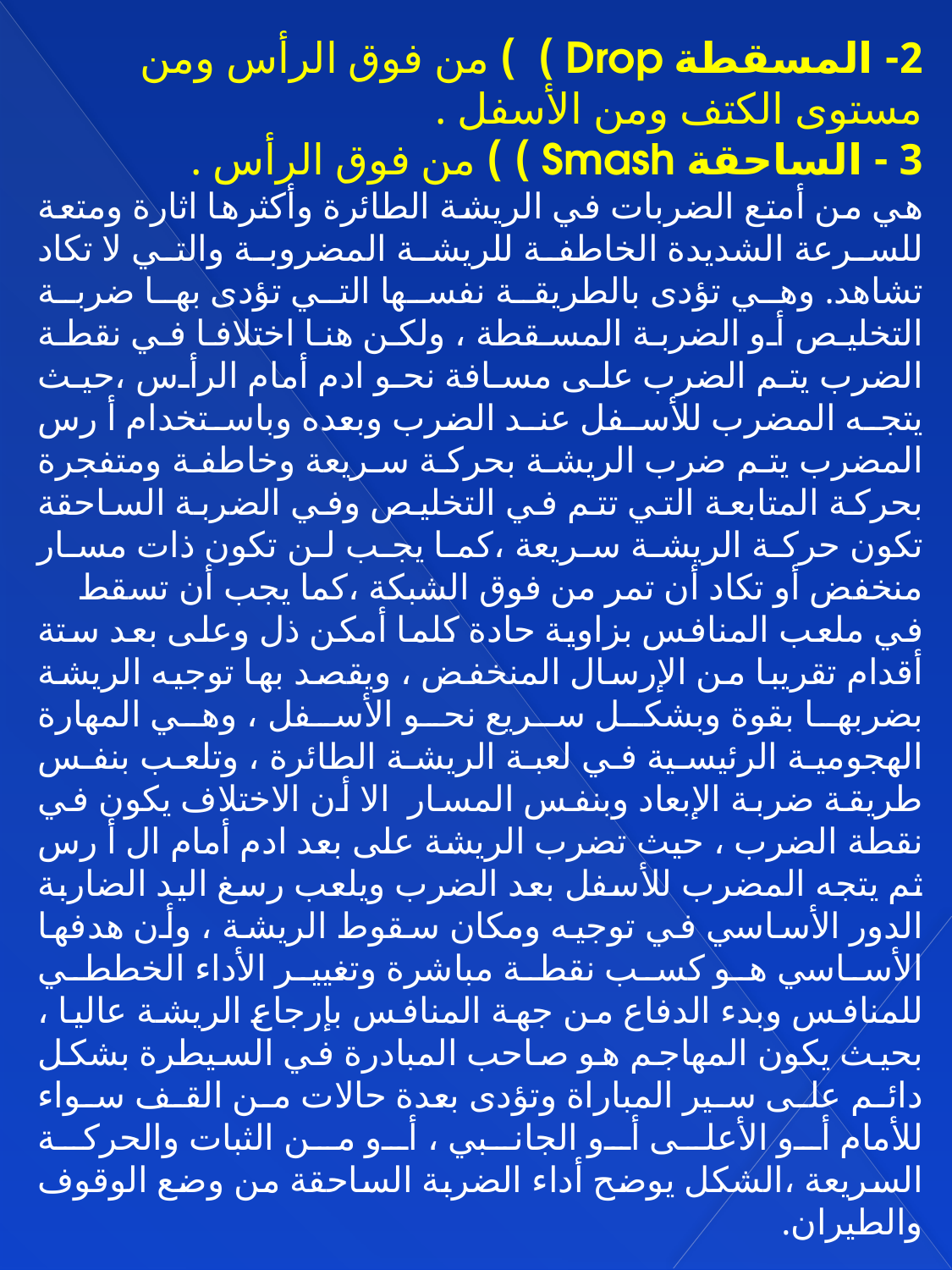

2- المسقطة Drop )  ) من فوق الرأس ومن مستوى الكتف ومن الأسفل .
3 - الساحقة Smash ) ) من فوق الرأس .
هي من أمتع الضربات في الريشة الطائرة وأكثرها اثارة ومتعة للسرعة الشديدة الخاطفة للريشة المضروبة والتي لا تكاد تشاهد. وهي تؤدى بالطريقة نفسها التي تؤدى بها ضربة التخليص أو الضربة المسقطة ، ولكن هنا اختلافا في نقطة الضرب يتم الضرب على مسافة نحو ادم أمام الرأس ،حيث يتجه المضرب للأسفل عند الضرب وبعده وباستخدام أ رس المضرب يتم ضرب الريشة بحركة سريعة وخاطفة ومتفجرة بحركة المتابعة التي تتم في التخليص وفي الضربة الساحقة تكون حركة الريشة سريعة ،كما يجب لن تكون ذات مسار منخفض أو تكاد أن تمر من فوق الشبكة ،كما يجب أن تسقط
في ملعب المنافس بزاوية حادة كلما أمكن ذل وعلى بعد ستة أقدام تقريبا من الإرسال المنخفض ، ويقصد بها توجيه الريشة بضربها بقوة وبشكل سريع نحو الأسفل ، وهي المهارة الهجومية الرئيسية في لعبة الريشة الطائرة ، وتلعب بنفس طريقة ضربة الإبعاد وبنفس المسار  الا أن الاختلاف يكون في نقطة الضرب ، حيث تضرب الريشة على بعد ادم أمام ال أ رس ثم يتجه المضرب للأسفل بعد الضرب ويلعب رسغ اليد الضاربة الدور الأساسي في توجيه ومكان سقوط الريشة ، وأن هدفها الأساسي هو كسب نقطة مباشرة وتغيير الأداء الخططي للمنافس وبدء الدفاع من جهة المنافس بإرجاع الريشة عاليا ، بحيث يكون المهاجم هو صاحب المبادرة في السيطرة بشكل دائم على سير المباراة وتؤدى بعدة حالات من القف سواء للأمام أو الأعلى أو الجانبي ، أو من الثبات والحركة السريعة ،الشكل يوضح أداء الضربة الساحقة من وضع الوقوف والطيران.